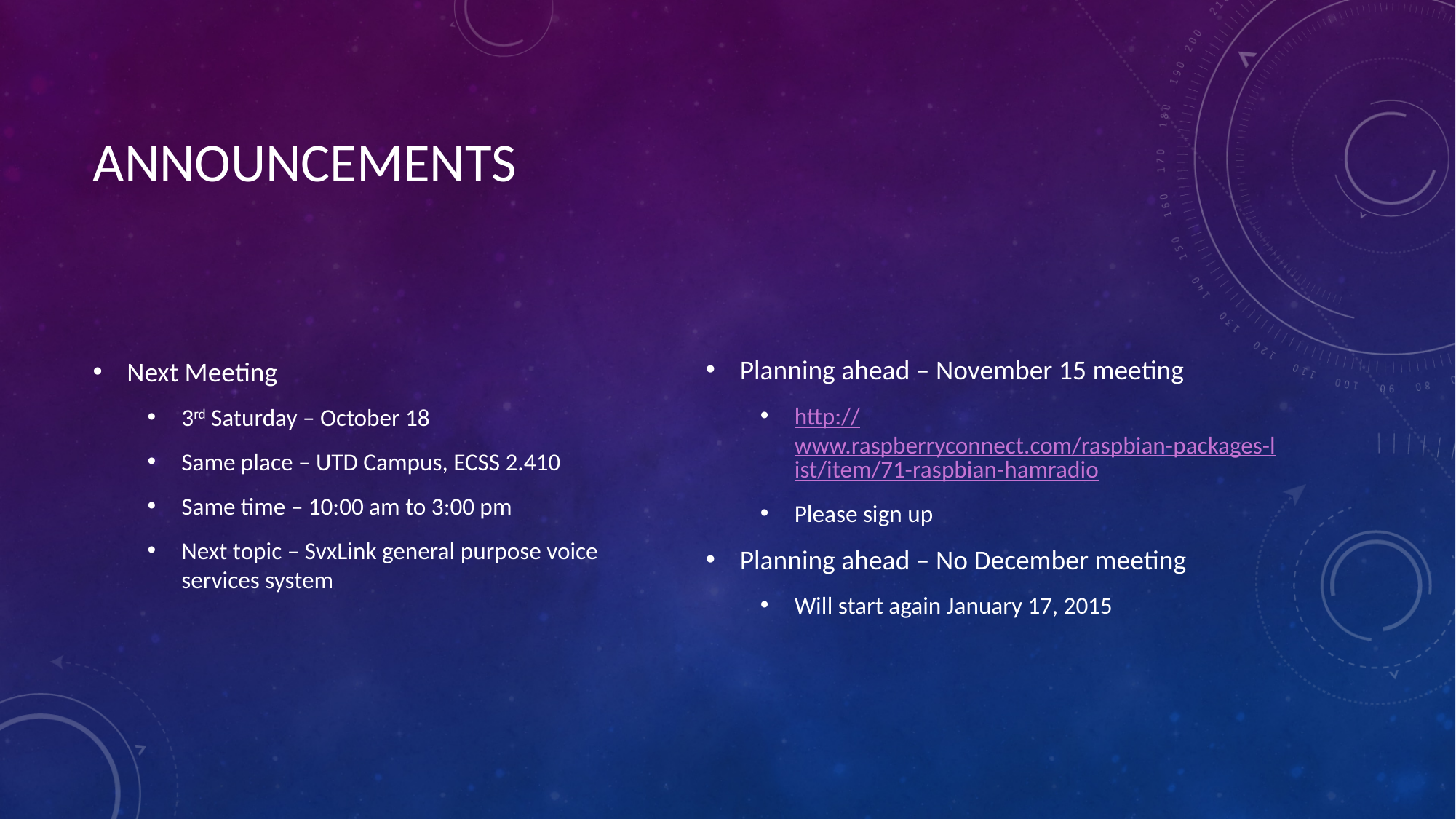

# Announcements
Next Meeting
3rd Saturday – October 18
Same place – UTD Campus, ECSS 2.410
Same time – 10:00 am to 3:00 pm
Next topic – SvxLink general purpose voice services system
Planning ahead – November 15 meeting
http://www.raspberryconnect.com/raspbian-packages-list/item/71-raspbian-hamradio
Please sign up
Planning ahead – No December meeting
Will start again January 17, 2015